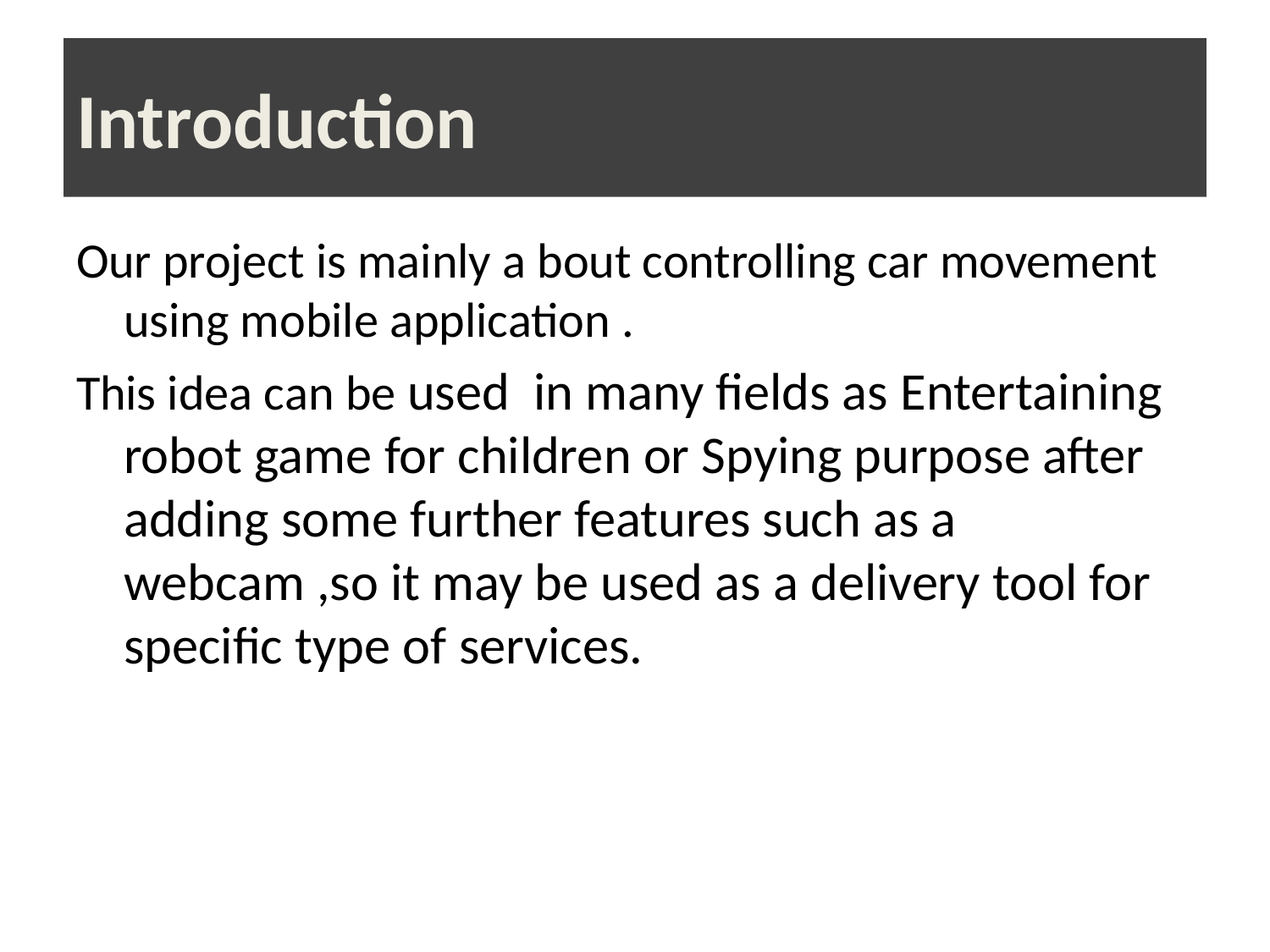

# Introduction
Our project is mainly a bout controlling car movement using mobile application .
This idea can be used  in many fields as Entertaining robot game for children or Spying purpose after adding some further features such as a webcam ,so it may be used as a delivery tool for specific type of services.